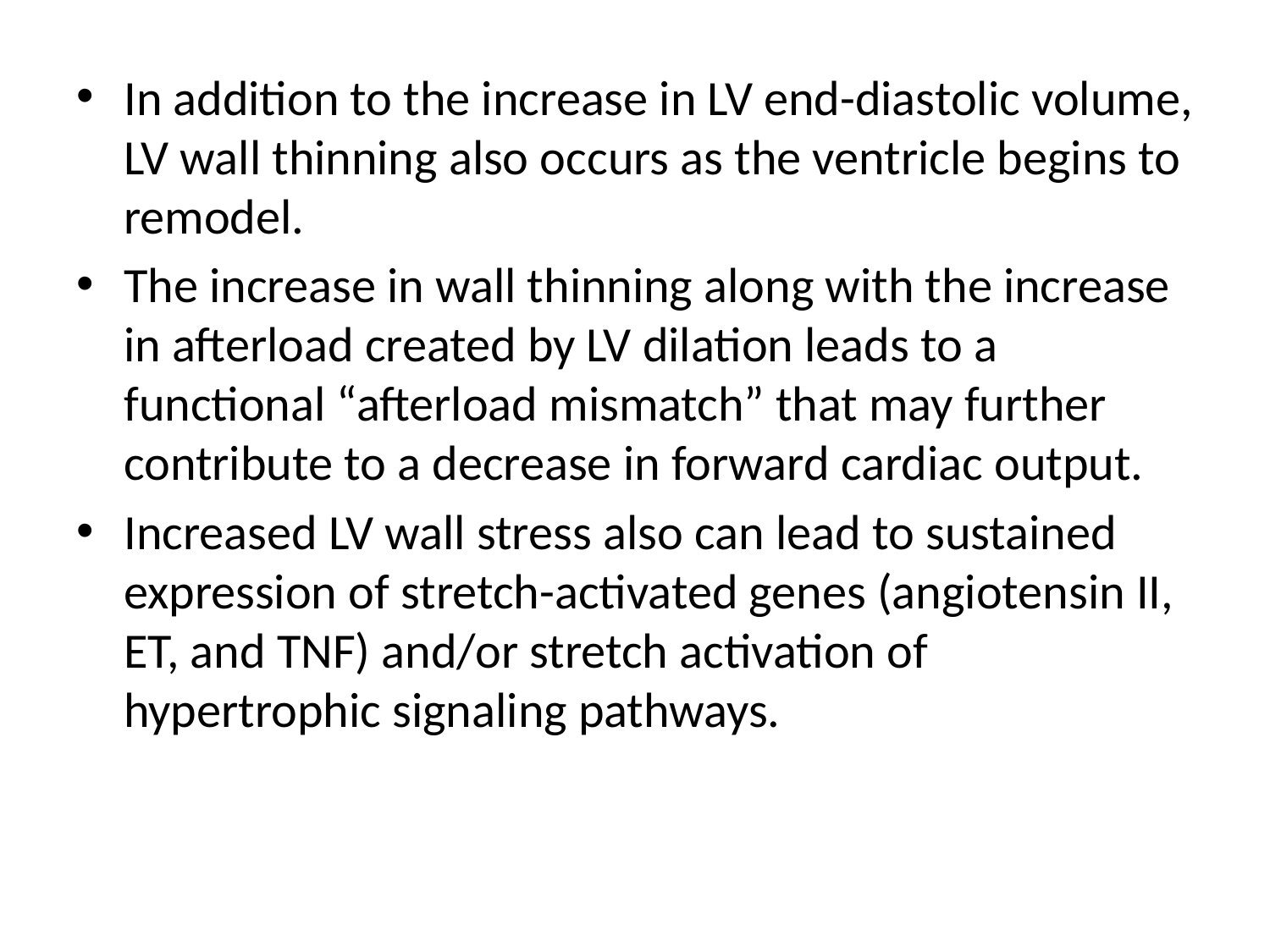

In addition to the increase in LV end-diastolic volume, LV wall thinning also occurs as the ventricle begins to remodel.
The increase in wall thinning along with the increase in afterload created by LV dilation leads to a functional “afterload mismatch” that may further contribute to a decrease in forward cardiac output.
Increased LV wall stress also can lead to sustained expression of stretch-activated genes (angiotensin II, ET, and TNF) and/or stretch activation of hypertrophic signaling pathways.